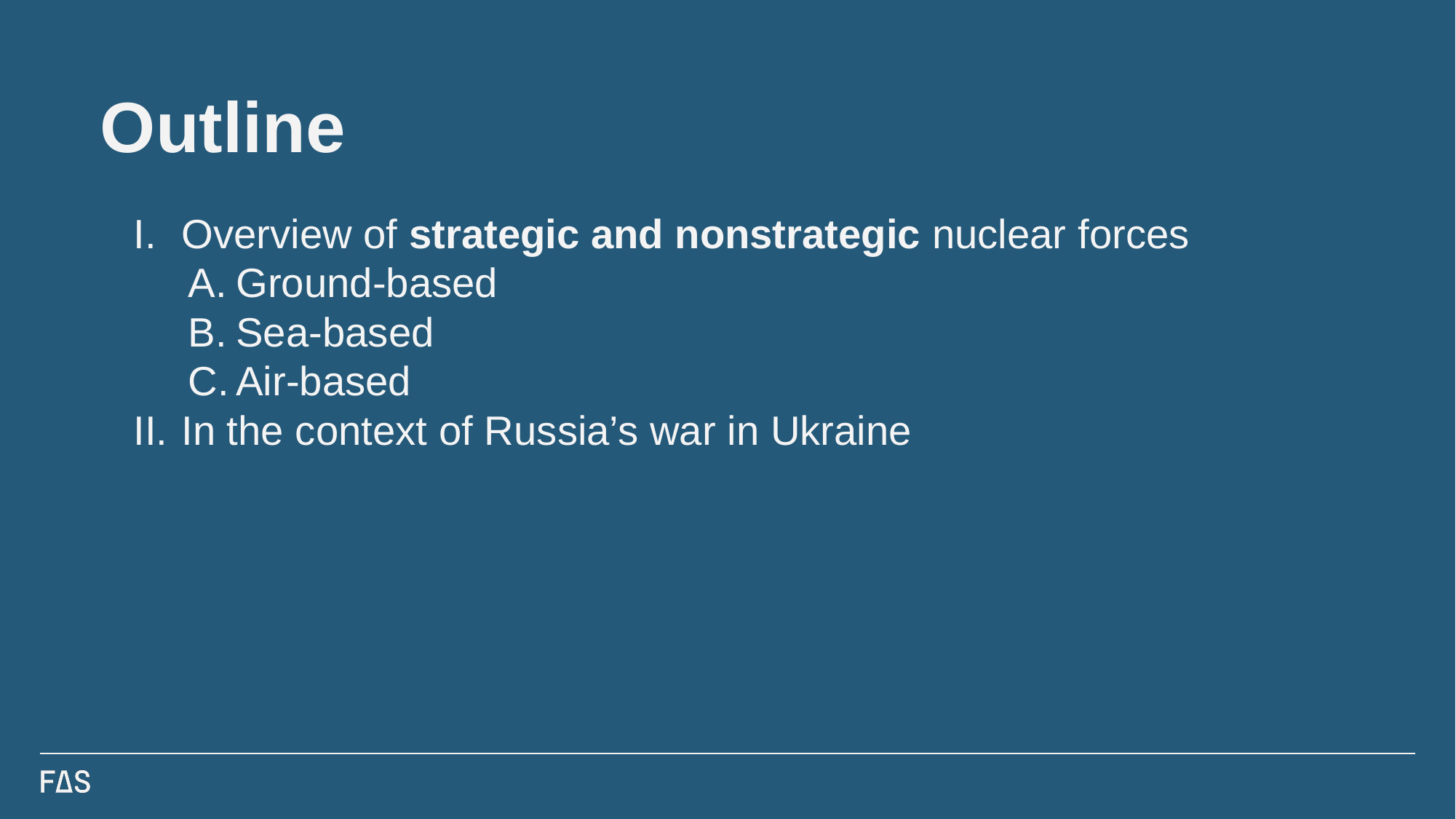

Outline
Overview of strategic and nonstrategic nuclear forces
Ground-based
Sea-based
Air-based
In the context of Russia’s war in Ukraine